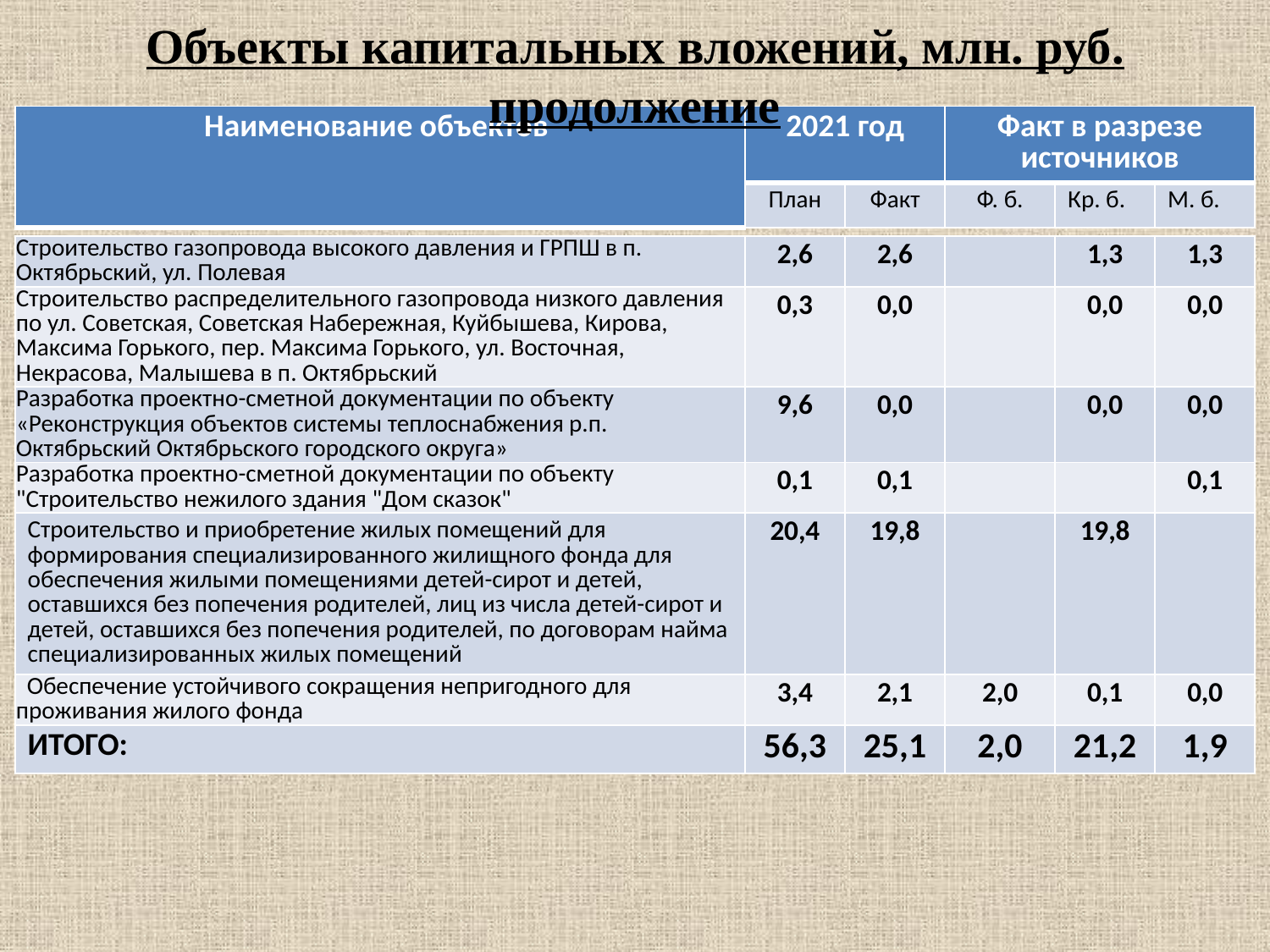

# Объекты капитальных вложений, млн. руб. продолжение
| Наименование объектов | 2021 год |  | Факт в разрезе источников |  |  |
| --- | --- | --- | --- | --- | --- |
|  | План | Факт | Ф. б. | Кр. б. | М. б. |
| Строительство газопровода высокого давления и ГРПШ в п. Октябрьский, ул. Полевая | 2,6 | 2,6 |  | 1,3 | 1,3 |
| --- | --- | --- | --- | --- | --- |
| Строительство распределительного газопровода низкого давления по ул. Советская, Советская Набережная, Куйбышева, Кирова, Максима Горького, пер. Максима Горького, ул. Восточная, Некрасова, Малышева в п. Октябрьский | 0,3 | 0,0 |  | 0,0 | 0,0 |
| Разработка проектно-сметной документации по объекту «Реконструкция объектов системы теплоснабжения р.п. Октябрьский Октябрьского городского округа» | 9,6 | 0,0 |  | 0,0 | 0,0 |
| Разработка проектно-сметной документации по объекту "Строительство нежилого здания "Дом сказок" | 0,1 | 0,1 |  |  | 0,1 |
| Строительство и приобретение жилых помещений для формирования специализированного жилищного фонда для обеспечения жилыми помещениями детей-сирот и детей, оставшихся без попечения родителей, лиц из числа детей-сирот и детей, оставшихся без попечения родителей, по договорам найма специализированных жилых помещений | 20,4 | 19,8 |  | 19,8 |  |
| Обеспечение устойчивого сокращения непригодного для проживания жилого фонда | 3,4 | 2,1 | 2,0 | 0,1 | 0,0 |
| ИТОГО: | 56,3 | 25,1 | 2,0 | 21,2 | 1,9 |